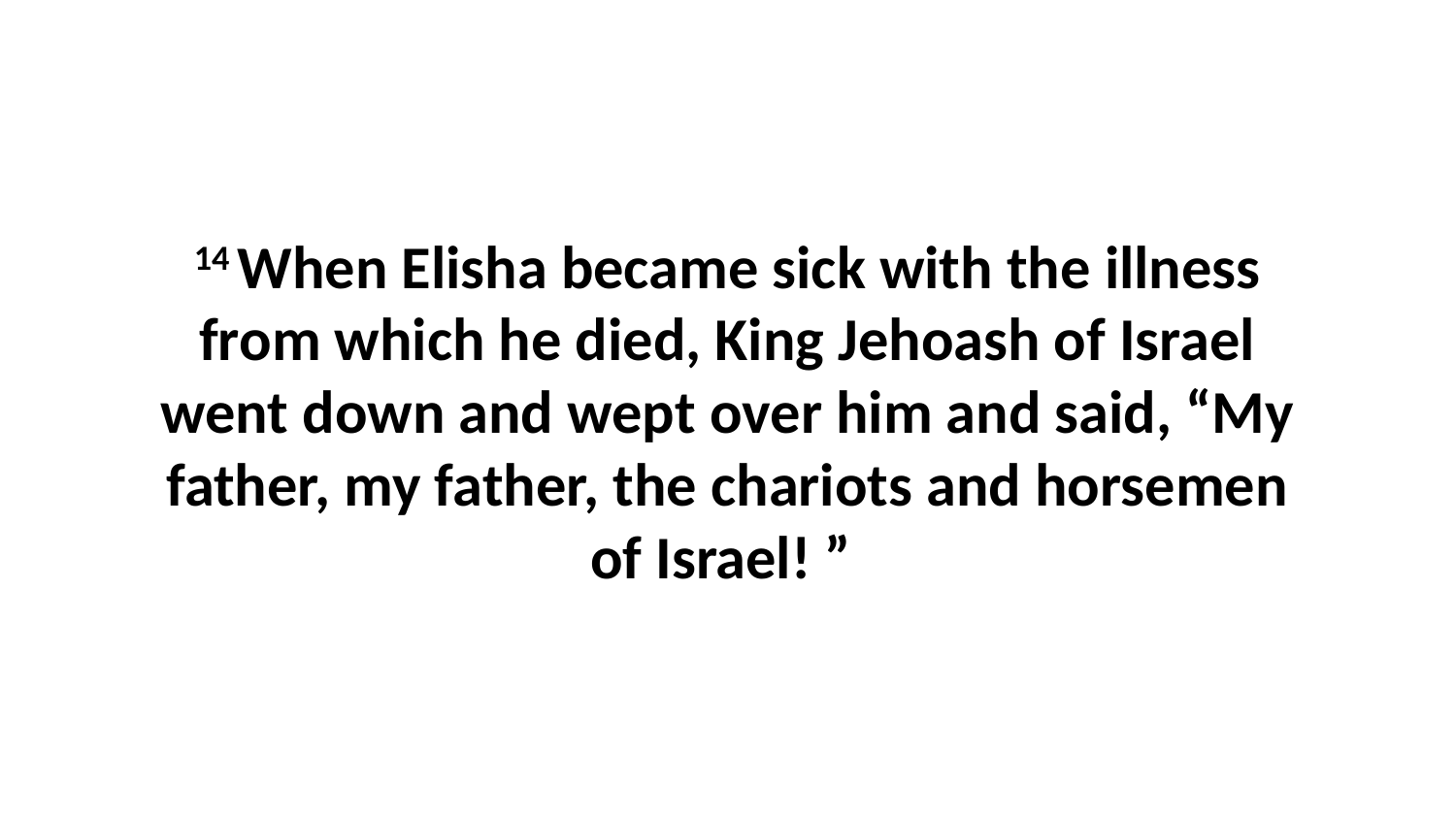

14 When Elisha became sick with the illness from which he died, King Jehoash of Israel went down and wept over him and said, “My father, my father, the chariots and horsemen of Israel! ”